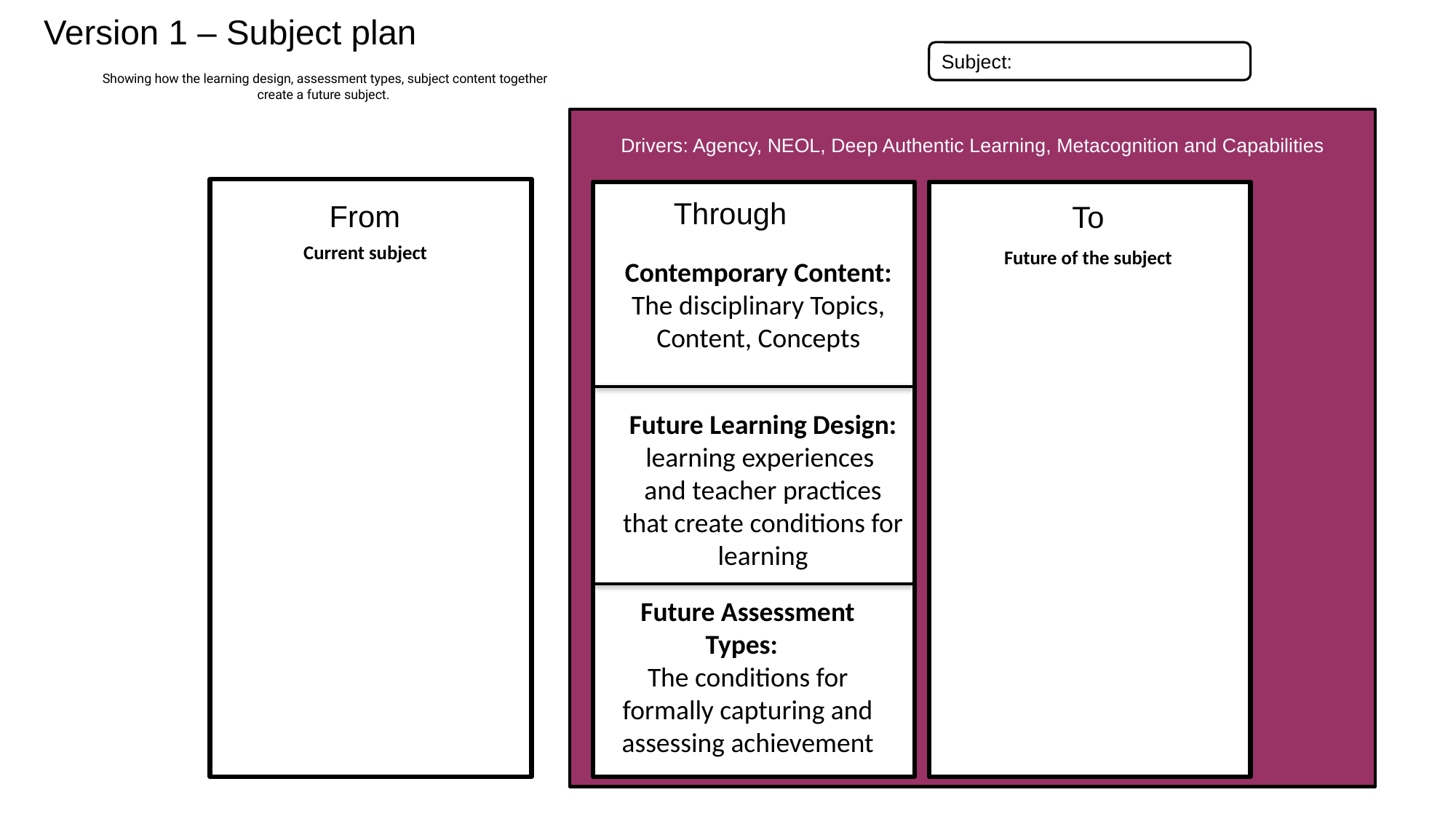

Version 1 – Subject plan
Subject:
Showing how the learning design, assessment types, subject content together create a future subject.
Drivers: Agency, NEOL, Deep Authentic Learning, Metacognition and Capabilities

Through
From
To
Current subject
Future of the subject

Contemporary Content:
The disciplinary Topics, Content, Concepts
Future Learning Design: learning experiences  and teacher practices that create conditions for learning
Future Assessment Types:
The conditions for formally capturing and assessing achievement